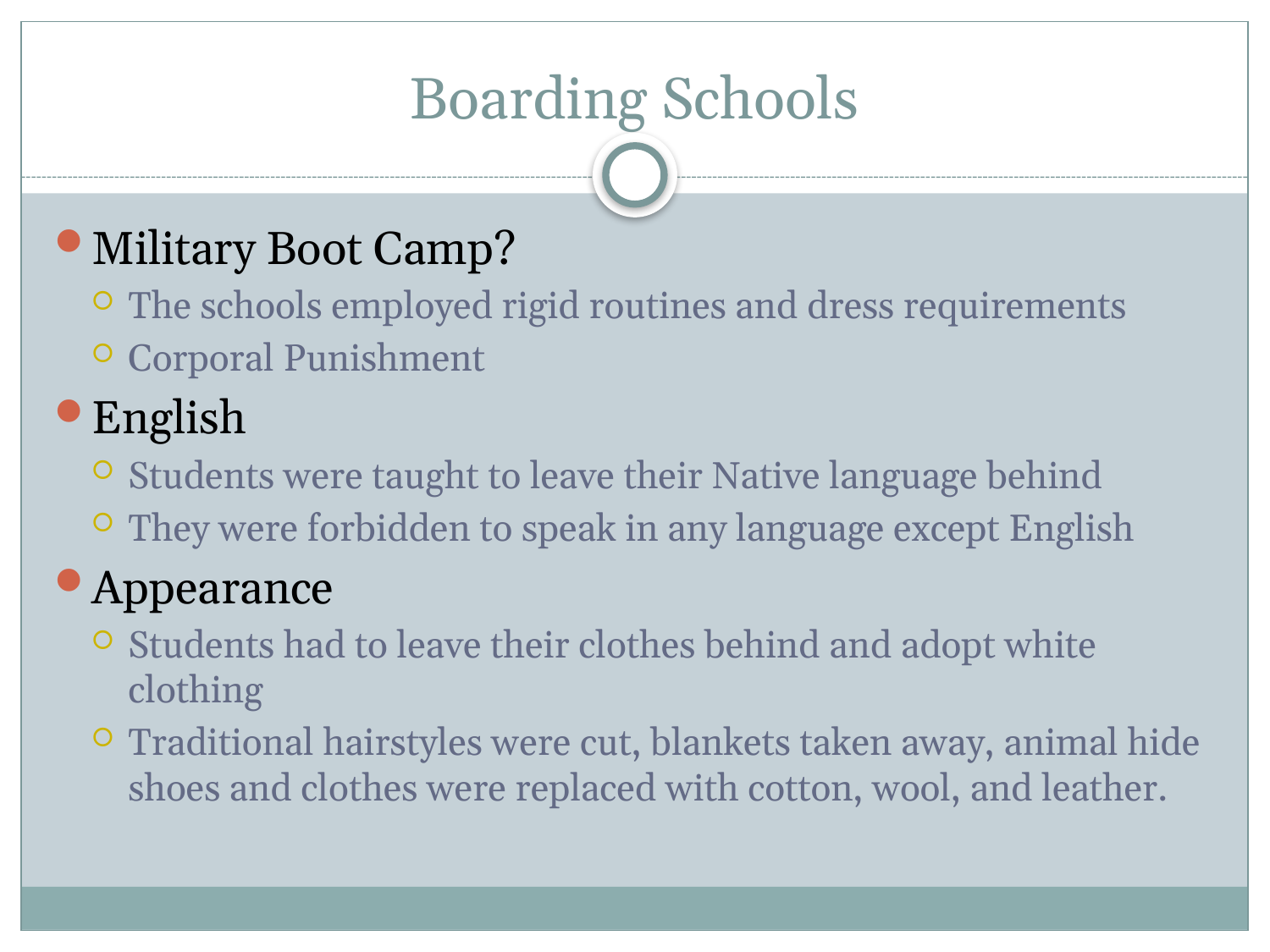

# Boarding Schools
Military Boot Camp?
The schools employed rigid routines and dress requirements
Corporal Punishment
English
Students were taught to leave their Native language behind
They were forbidden to speak in any language except English
Appearance
Students had to leave their clothes behind and adopt white clothing
Traditional hairstyles were cut, blankets taken away, animal hide shoes and clothes were replaced with cotton, wool, and leather.